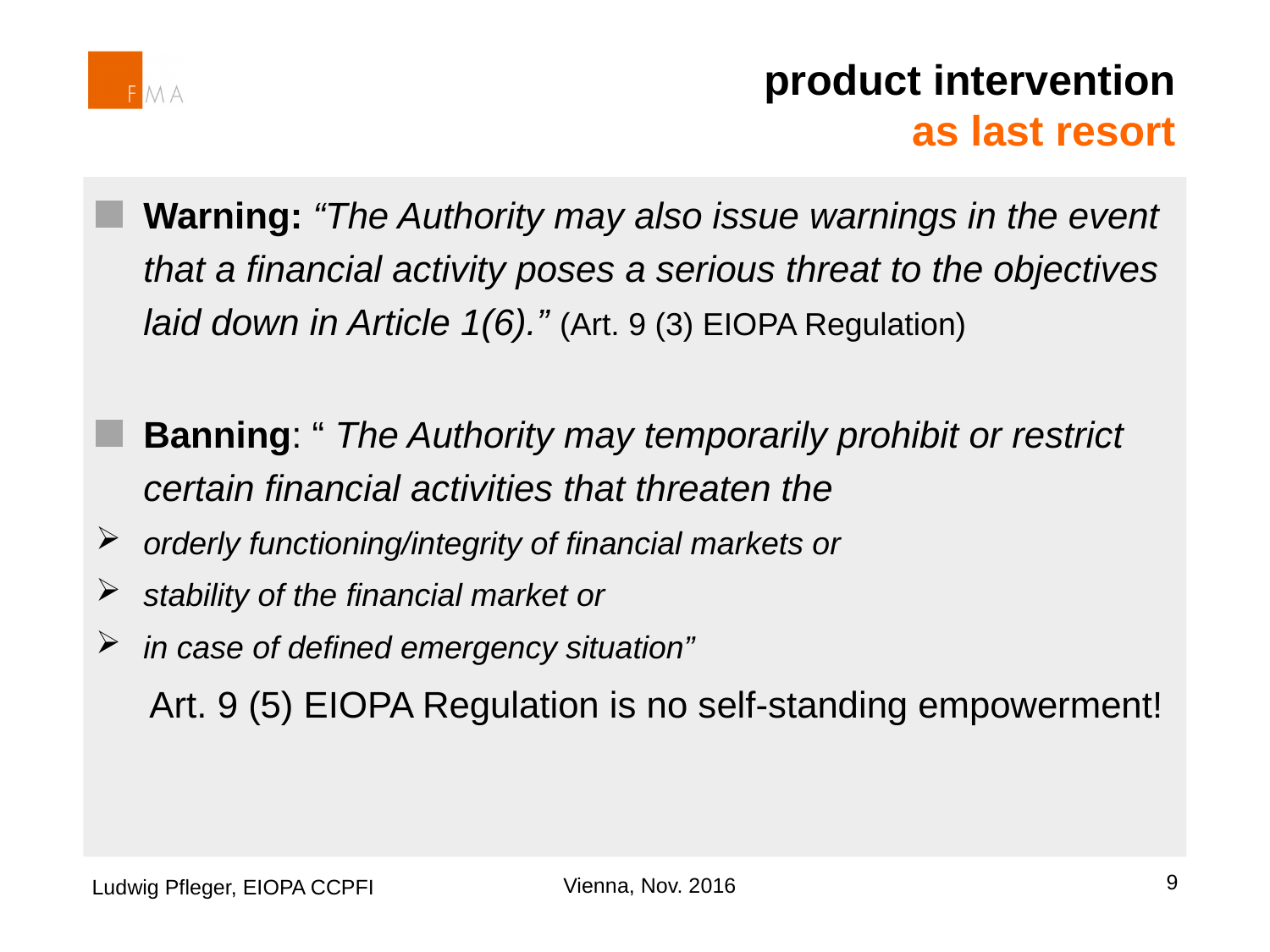

# product intervention as last resort
Warning: “The Authority may also issue warnings in the event that a financial activity poses a serious threat to the objectives laid down in Article 1(6).” (Art. 9 (3) EIOPA Regulation)

Banning: “ The Authority may temporarily prohibit or restrict certain financial activities that threaten the
orderly functioning/integrity of financial markets or
stability of the financial market or
in case of defined emergency situation”
      Art. 9 (5) EIOPA Regulation is no self-standing empowerment!
9
Ludwig Pfleger, EIOPA CCPFI
Vienna, Nov. 2016